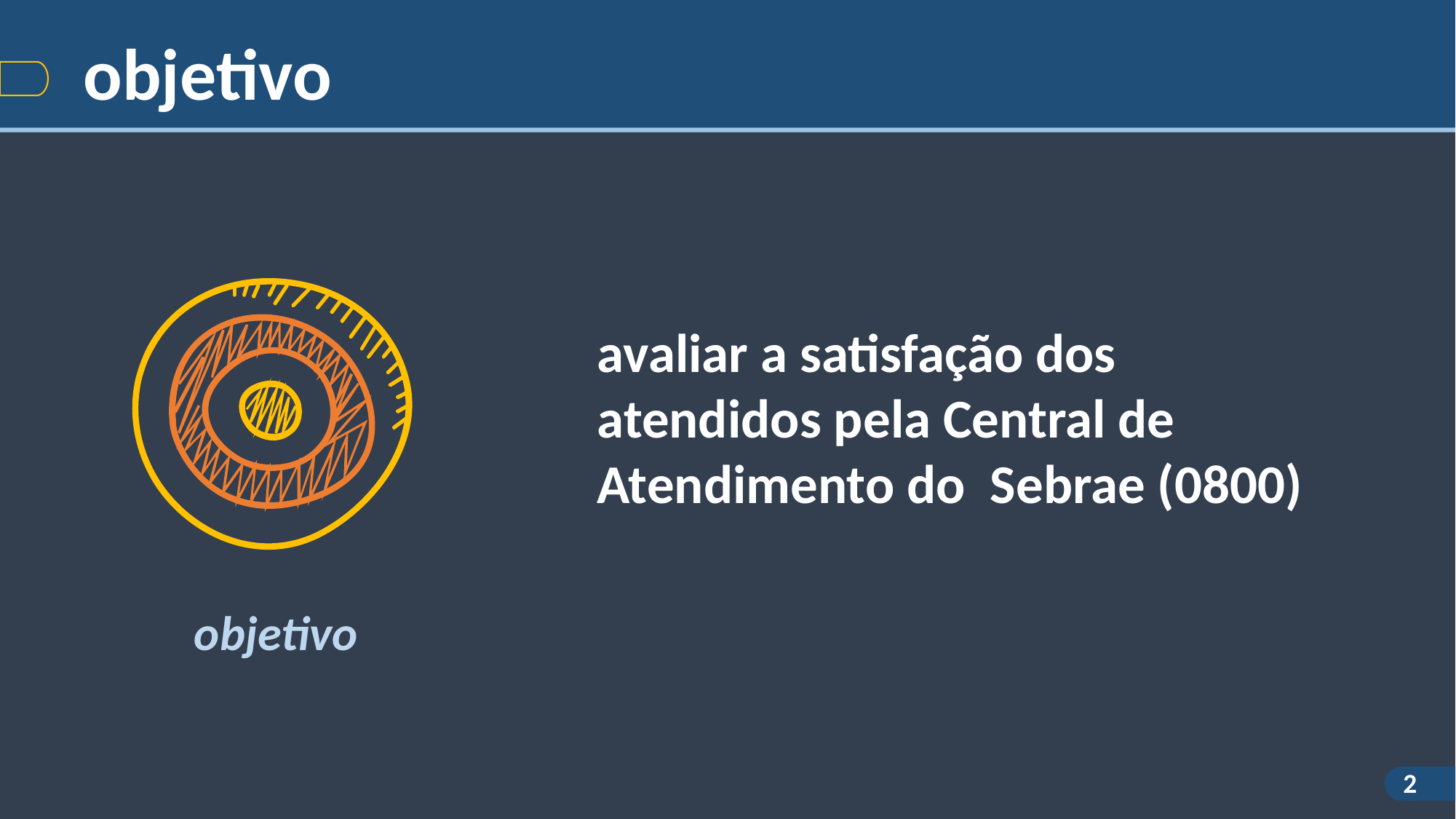

objetivo

avaliar a satisfação dos atendidos pela Central de Atendimento do  Sebrae (0800)
objetivo